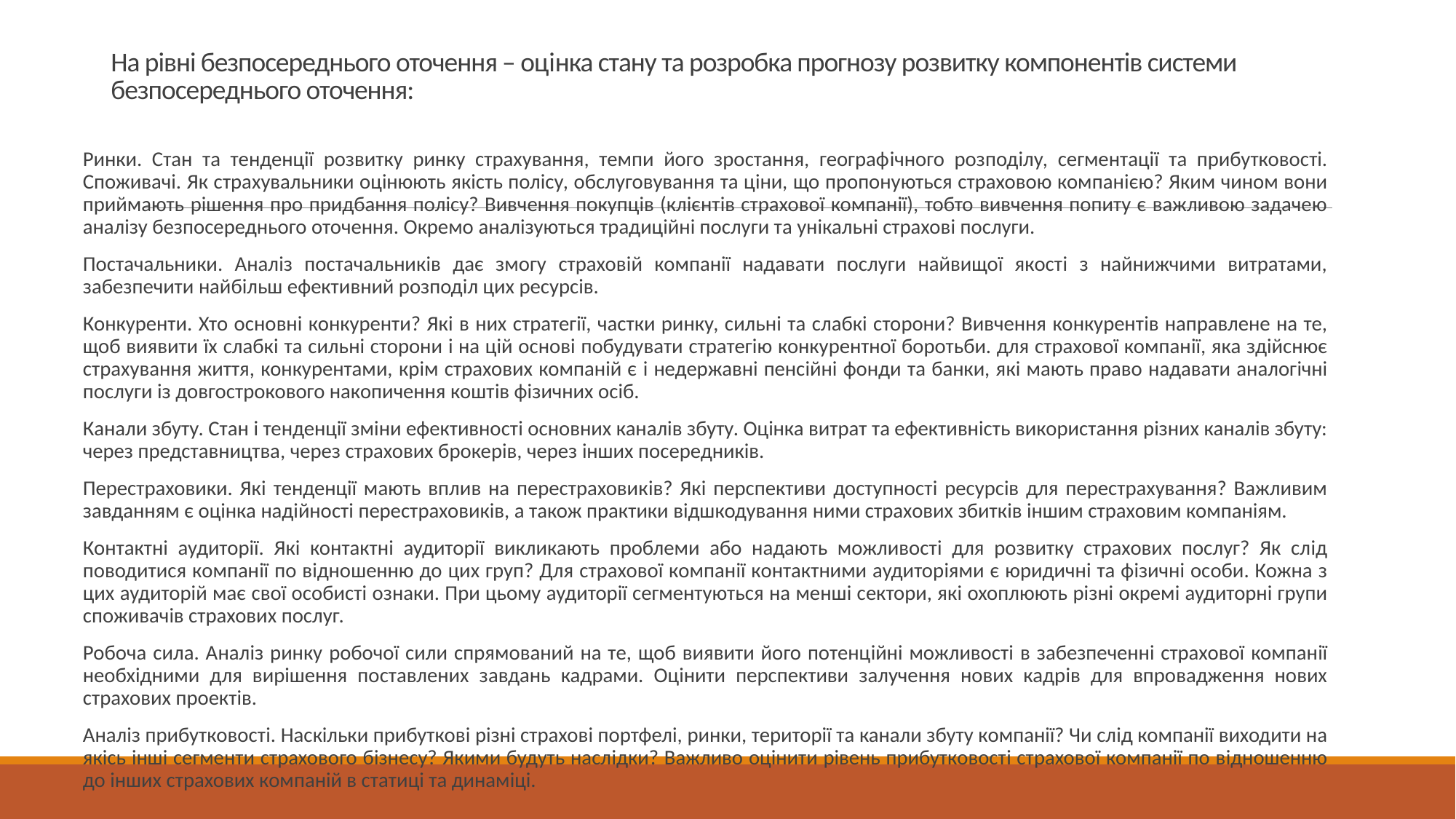

# На рівні безпосереднього оточення – оцiнка стану та розробка прогнозу розвитку компонентів системи безпосереднього оточення:
Ринки. Стан та тенденції розвитку ринку страхування, темпи його зростання, географiчного розподiлу, сегментацiї та прибутковостi. Споживачi. Як страхувальники оцiнюють якiсть полiсу, обслуговування та цiни, що пропонуються страховою компанiєю? Яким чином вони приймають рiшення про придбання полiсу? Вивчення покупцiв (клiєнтiв страхової компанiї), тобто вивчення попиту є важливою задачею аналiзу безпосереднього оточення. Окремо аналiзуються традицiйнi послуги та унiкальнi страховi послуги.
Постачальники. Аналiз постачальникiв дає змогу страховiй компанiї надавати послуги найвищої якостi з найнижчими витратами, забезпечити найбiльш ефективний розподiл цих ресурсiв.
Конкуренти. Хто основнi конкуренти? Якi в них стратегії, частки ринку, сильнi та слабкi сторони? Вивчення конкурентiв направлене на те, щоб виявити їх слабкi та сильнi сторони i на цiй основi побудувати стратегiю конкурентної боротьби. для страхової компанiї, яка здiйснює страхування життя, конкурентами, крiм страхових компанiй є i недержавнi пенсiйнi фонди та банки, якi мають право надавати аналогiчнi послуги iз довгострокового накопичення коштiв фiзичних осiб.
Канали збуту. Стан i тенденцiї змiни ефективностi основних каналів збуту. Оцiнка витрат та ефективнiсть використання рiзних каналiв збуту: через представництва, через страхових брокерiв, через iнших посередникiв.
Перестраховики. Якi тенденцiї мають вплив на перестраховикiв? Якi перспективи доступностi ресурсiв для перестрахування? Важливим завданням є оцiнка надiйностi перестраховикiв, а також практики вiдшкодування ними страхових збиткiв iншим страховим компанiям.
Контактнi аудиторiї. Якi контактнi аудиторiї викликають проблеми або надають можливостi для розвитку страхових послуг? Як слiд поводитися компанiї по вiдношенню до цих груп? Для страхової компанiї контактними аудиторiями є юридичнi та фiзичнi особи. Кожна з цих аудиторiй має свої особистi ознаки. При цьому аудиторiї сегментуються на меншi сектори, якi охоплюють рiзнi окремi аудиторнi групи споживачiв страхових послуг.
Робоча сила. Аналiз ринку робочої сили спрямований на те, щоб виявити його потенцiйнi можливостi в забезпеченнi страхової компанiї необхiдними для вирiшення поставлених завдань кадрами. Оцiнити перспективи залучення нових кадрiв для впровадження нових страхових проектiв.
Аналiз прибутковостi. Наскiльки прибутковi рiзнi страховi портфелi, ринки, територiї та канали збуту компанії? Чи слiд компанiї виходити на якісь iншi сегменти страхового бiзнесу? Якими будуть наслiдки? Важливо оцiнити рiвень прибутковостi страхової компанії по вiдношенню до iнших страхових компанiй в статицi та динамiцi.